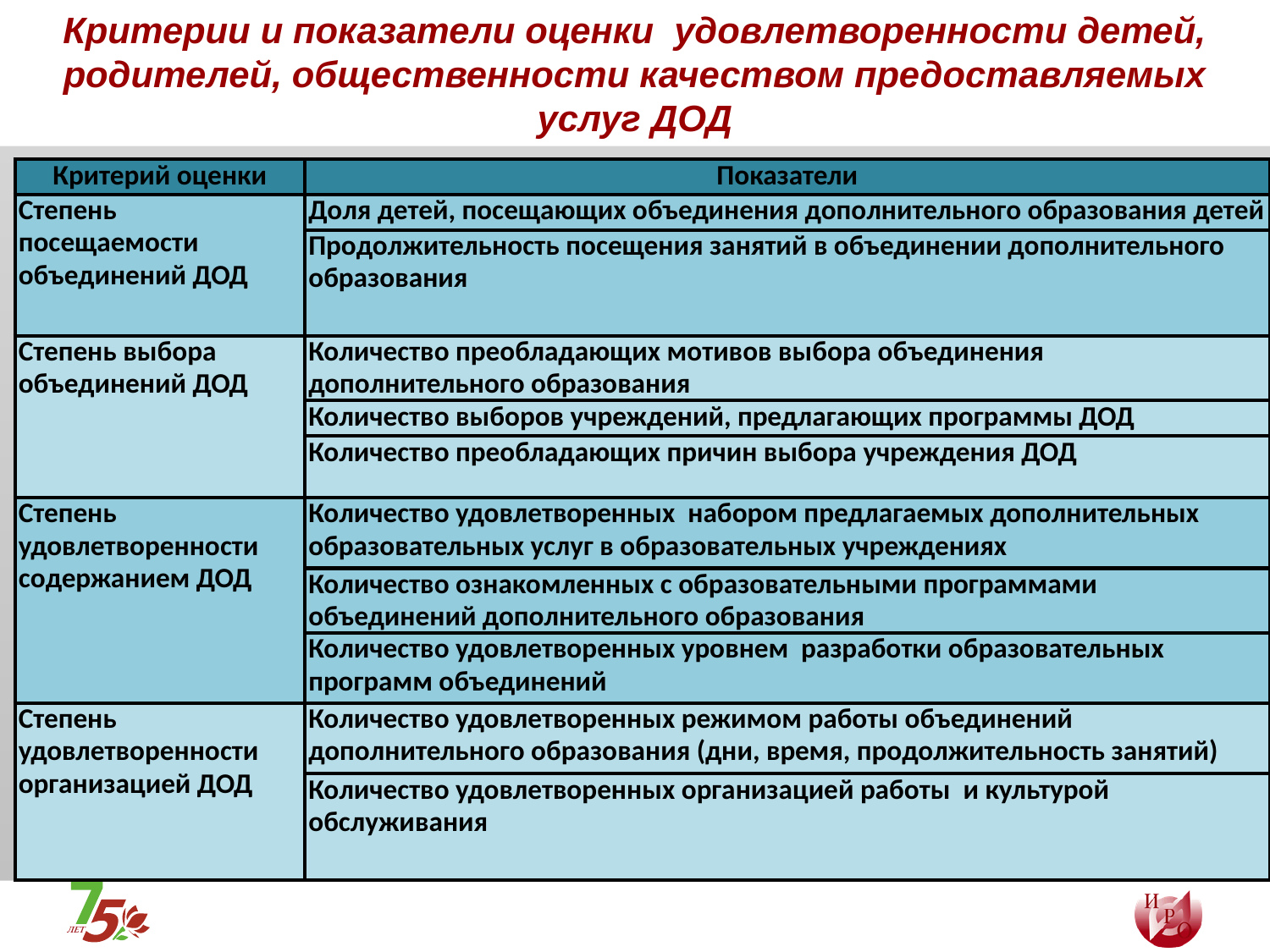

# Критерии и показатели оценки  удовлетворенности детей, родителей, общественности качеством предоставляемых услуг ДОД
| Критерий оценки | Показатели |
| --- | --- |
| Степень посещаемости объединений ДОД | Доля детей, посещающих объединения дополнительного образования детей |
|  | Продолжительность посещения занятий в объединении дополнительного образования |
| Степень выбора объединений ДОД | Количество преобладающих мотивов выбора объединения дополнительного образования |
|  | Количество выборов учреждений, предлагающих программы ДОД |
|  | Количество преобладающих причин выбора учреждения ДОД |
| Степень удовлетворенности содержанием ДОД | Количество удовлетворенных набором предлагаемых дополнительных образовательных услуг в образовательных учреждениях |
|  | Количество ознакомленных с образовательными программами объединений дополнительного образования |
|  | Количество удовлетворенных уровнем разработки образовательных программ объединений |
| Степень удовлетворенности организацией ДОД | Количество удовлетворенных режимом работы объединений дополнительного образования (дни, время, продолжительность занятий) |
|  | Количество удовлетворенных организацией работы и культурой обслуживания |